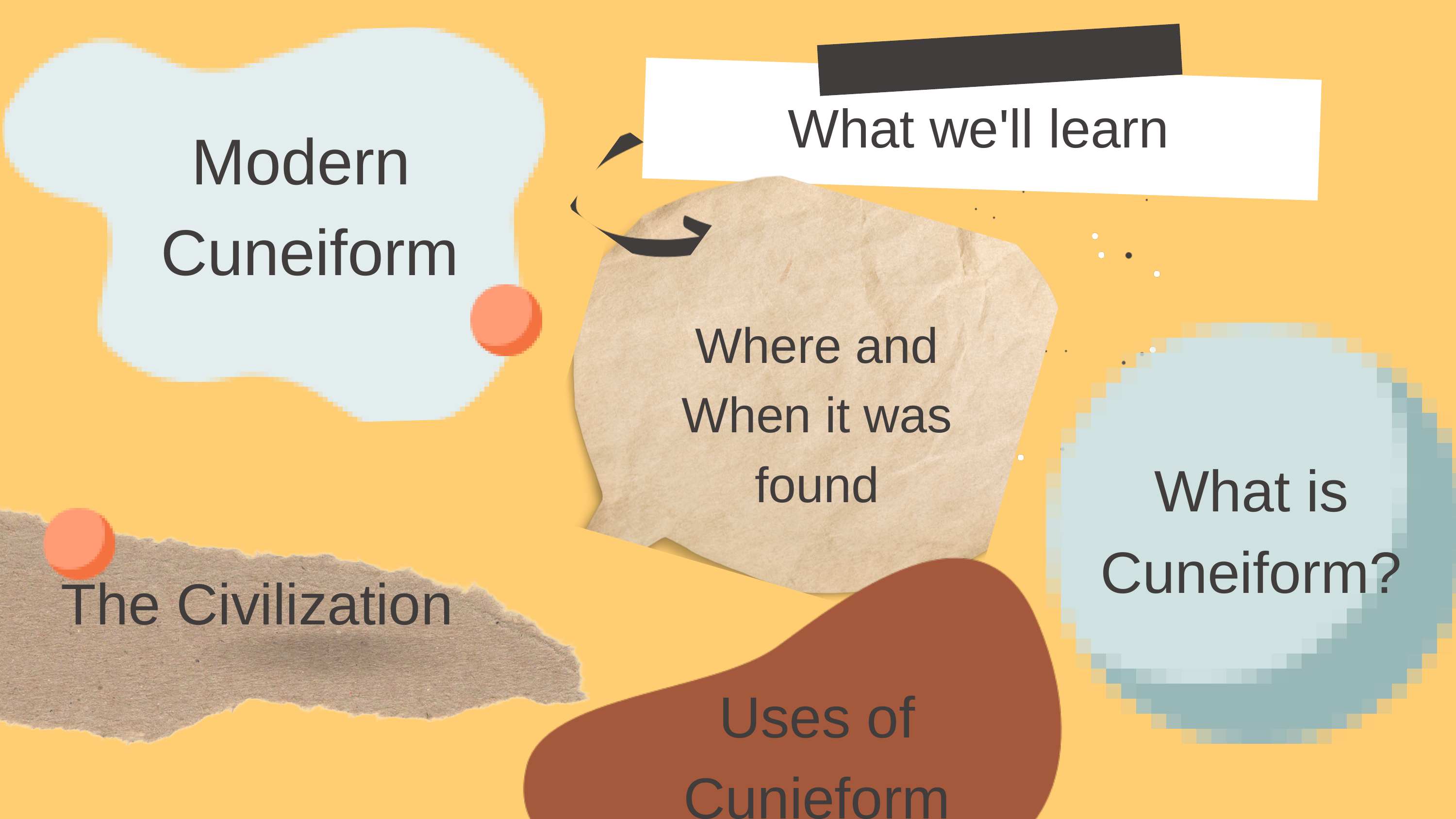

What we'll learn
Modern
Cuneiform

Where and When it was found

What is
Cuneiform?

The Civilization

Uses of Cunieform